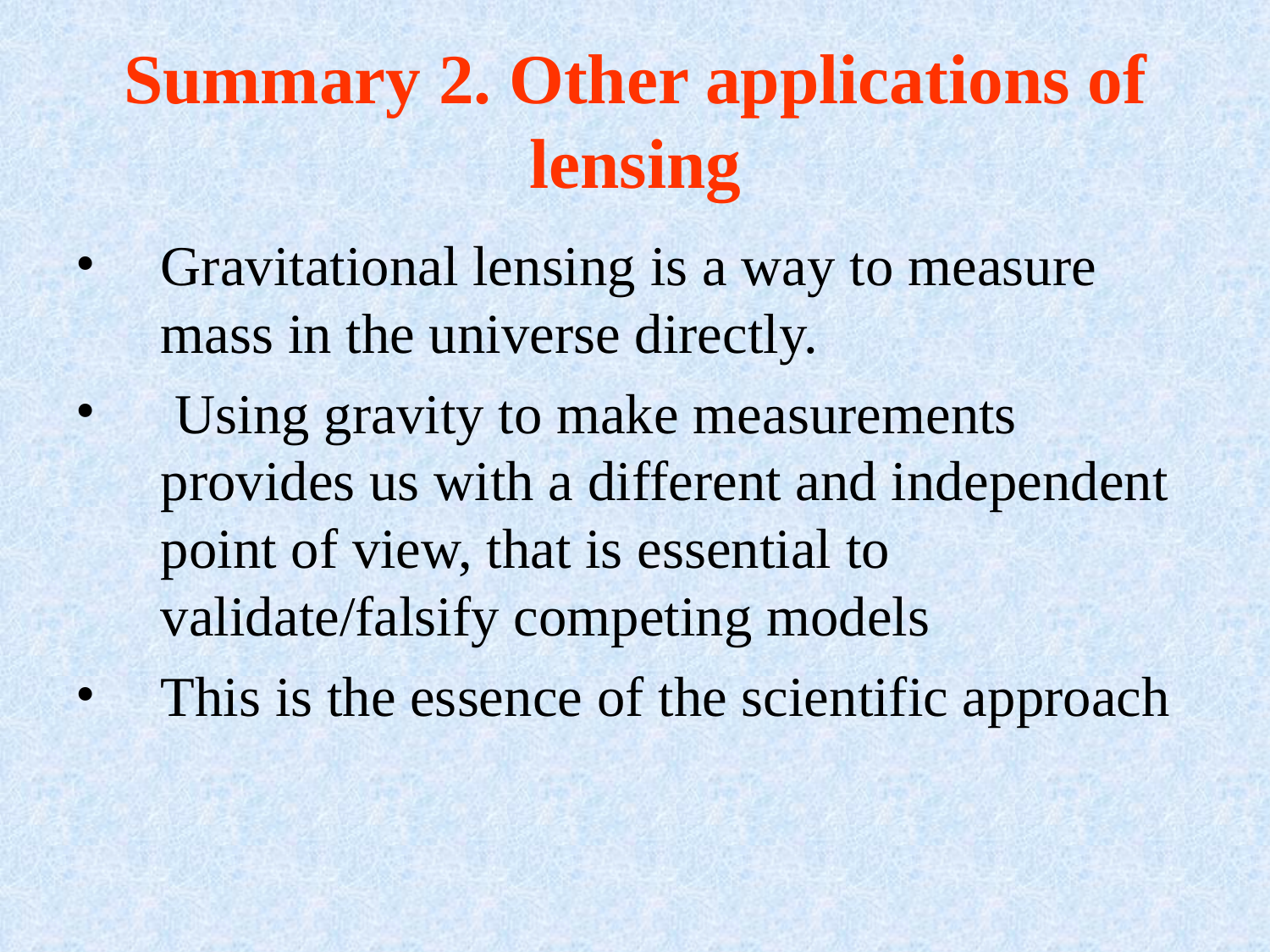

# Summary 2. Other applications of lensing
Gravitational lensing is a way to measure mass in the universe directly.
 Using gravity to make measurements provides us with a different and independent point of view, that is essential to validate/falsify competing models
This is the essence of the scientific approach